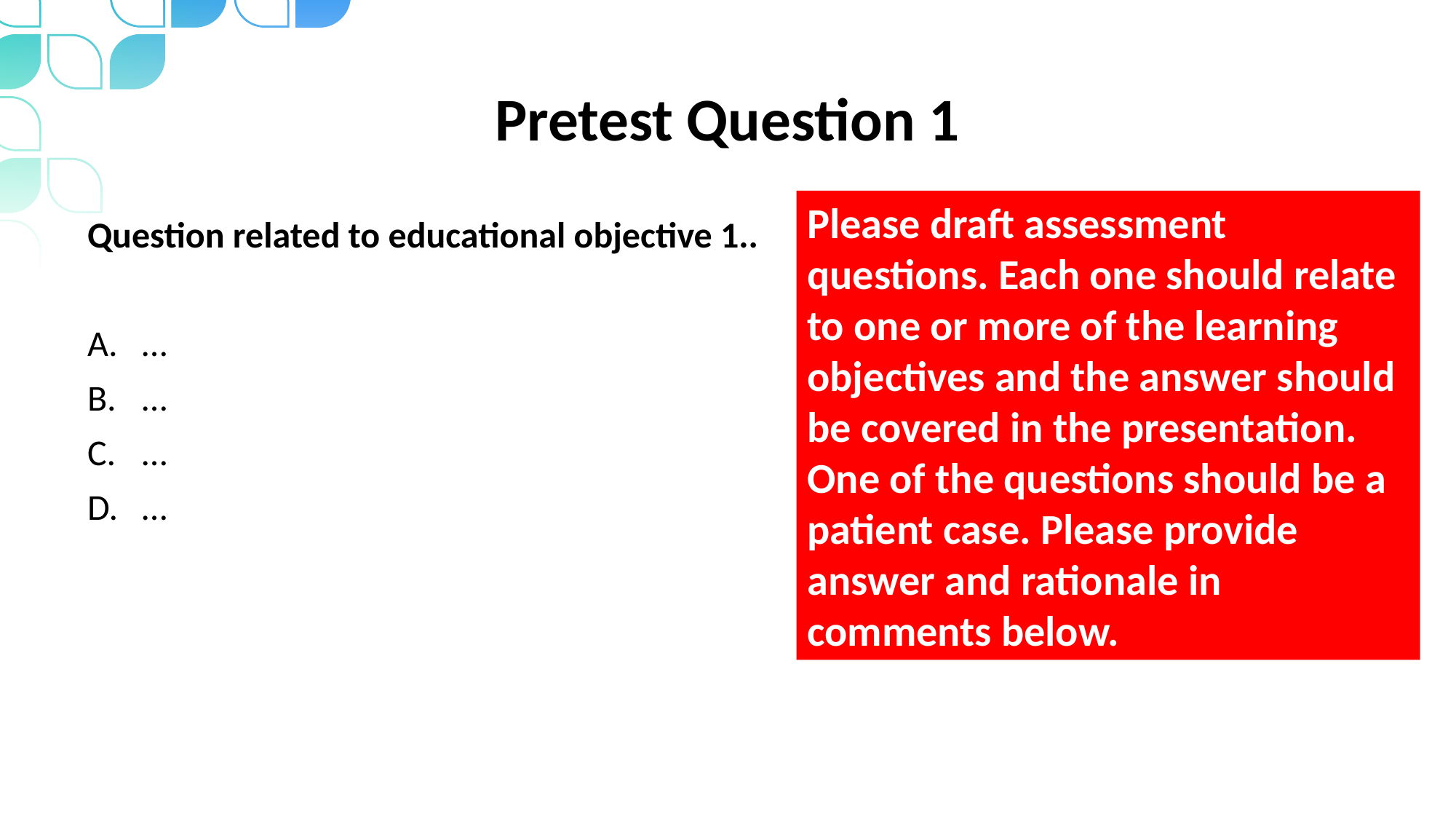

# Pretest Question 1
Please draft assessment questions. Each one should relate to one or more of the learning objectives and the answer should be covered in the presentation. One of the questions should be a patient case. Please provide answer and rationale in comments below.
Question related to educational objective 1..

…
…
…
…